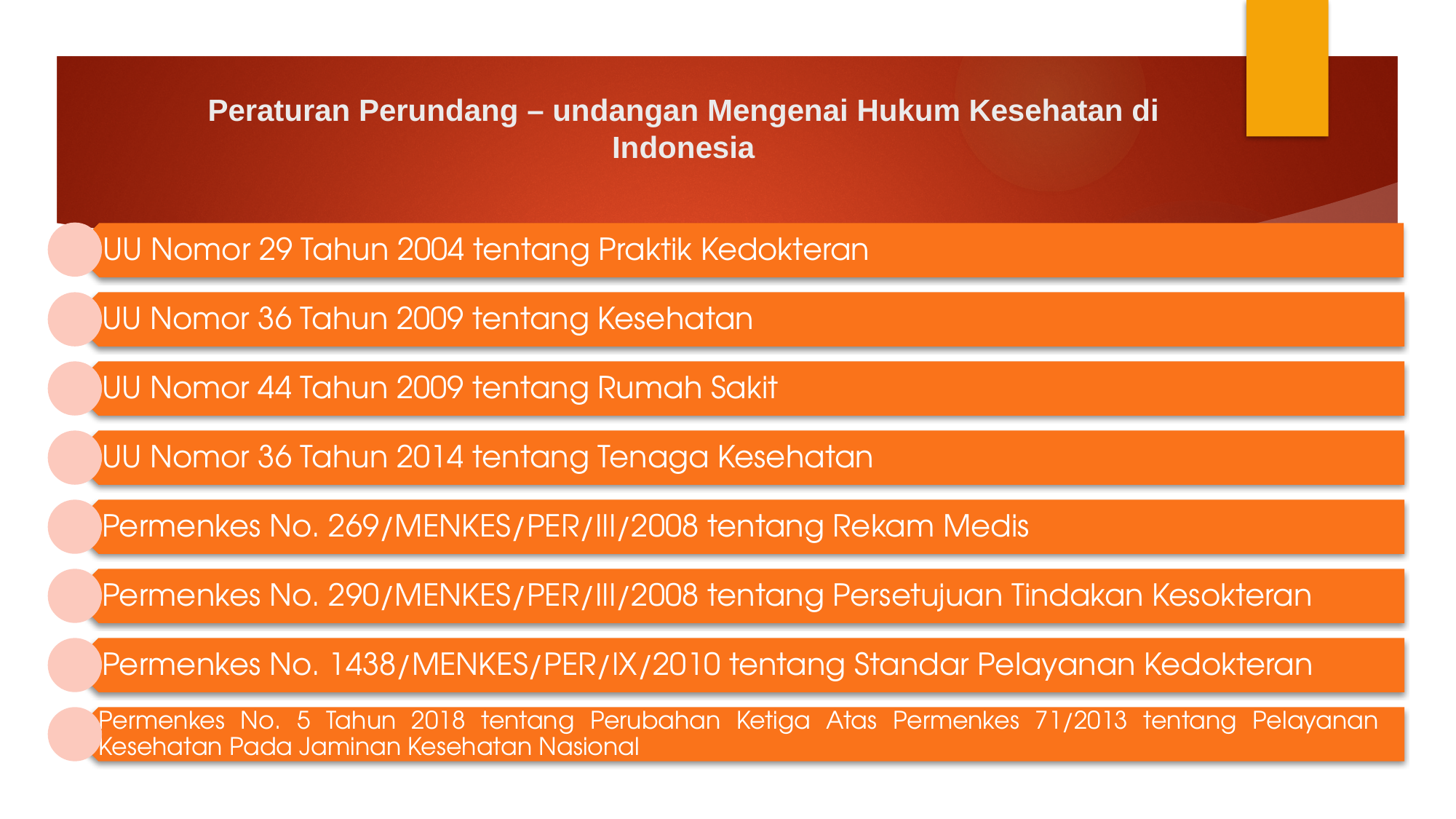

# Peraturan Perundang – undangan Mengenai Hukum Kesehatan di Indonesia
UU Nomor 29 Tahun 2004 tentang Praktik Kedokteran
UU Nomor 36 Tahun 2009 tentang Kesehatan
UU Nomor 44 Tahun 2009 tentang Rumah Sakit
UU Nomor 36 Tahun 2014 tentang Tenaga Kesehatan
Permenkes No. 269/MENKES/PER/III/2008 tentang Rekam Medis
Permenkes No. 290/MENKES/PER/III/2008 tentang Persetujuan Tindakan Kesokteran
Permenkes No. 1438/MENKES/PER/IX/2010 tentang Standar Pelayanan Kedokteran
Permenkes No. 5 Tahun 2018 tentang Perubahan Ketiga Atas Permenkes 71/2013 tentang Pelayanan Kesehatan Pada Jaminan Kesehatan Nasional